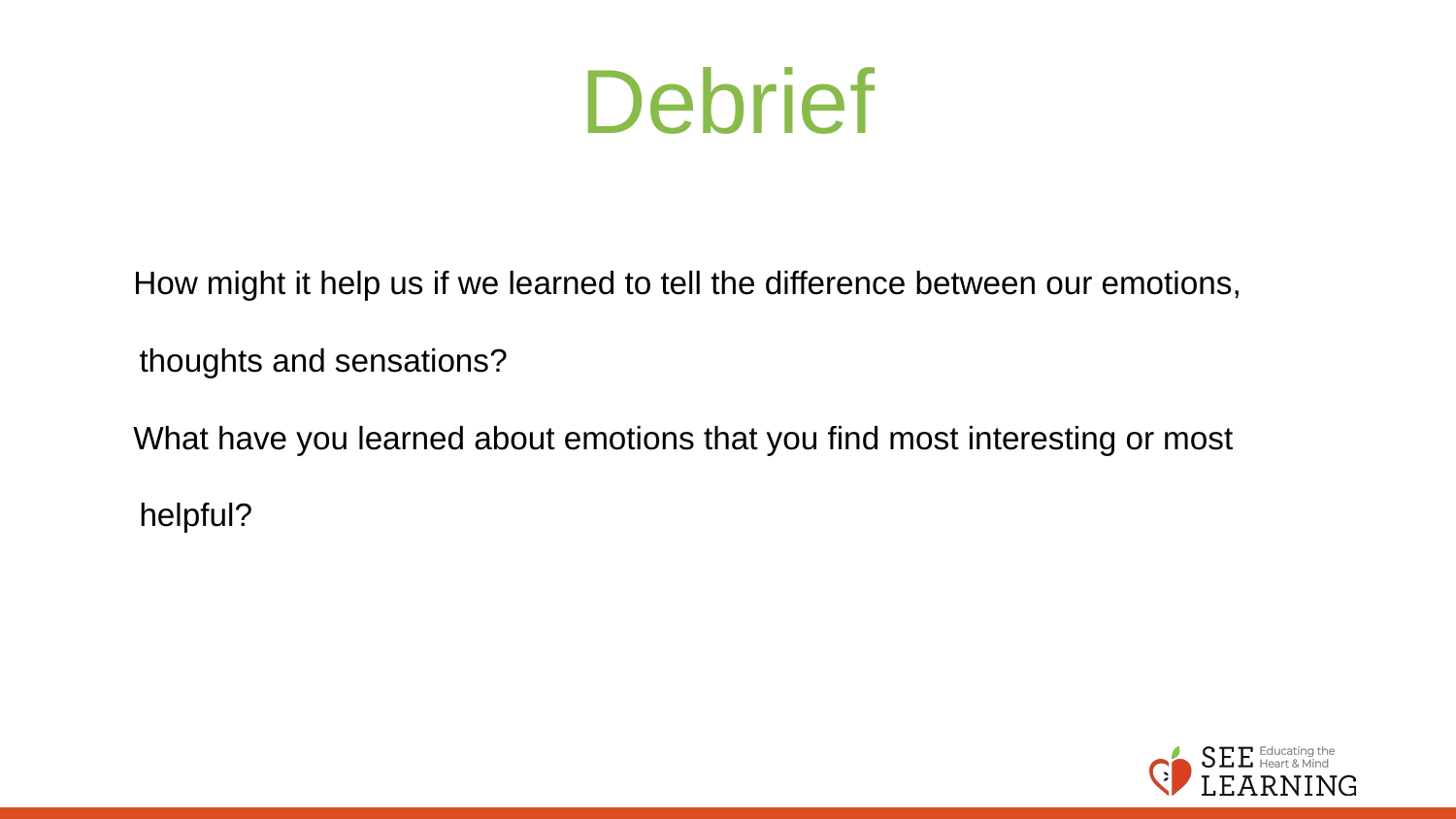

# Debrief
How might it help us if we learned to tell the difference between our emotions, thoughts and sensations?
What have you learned about emotions that you find most interesting or most helpful?